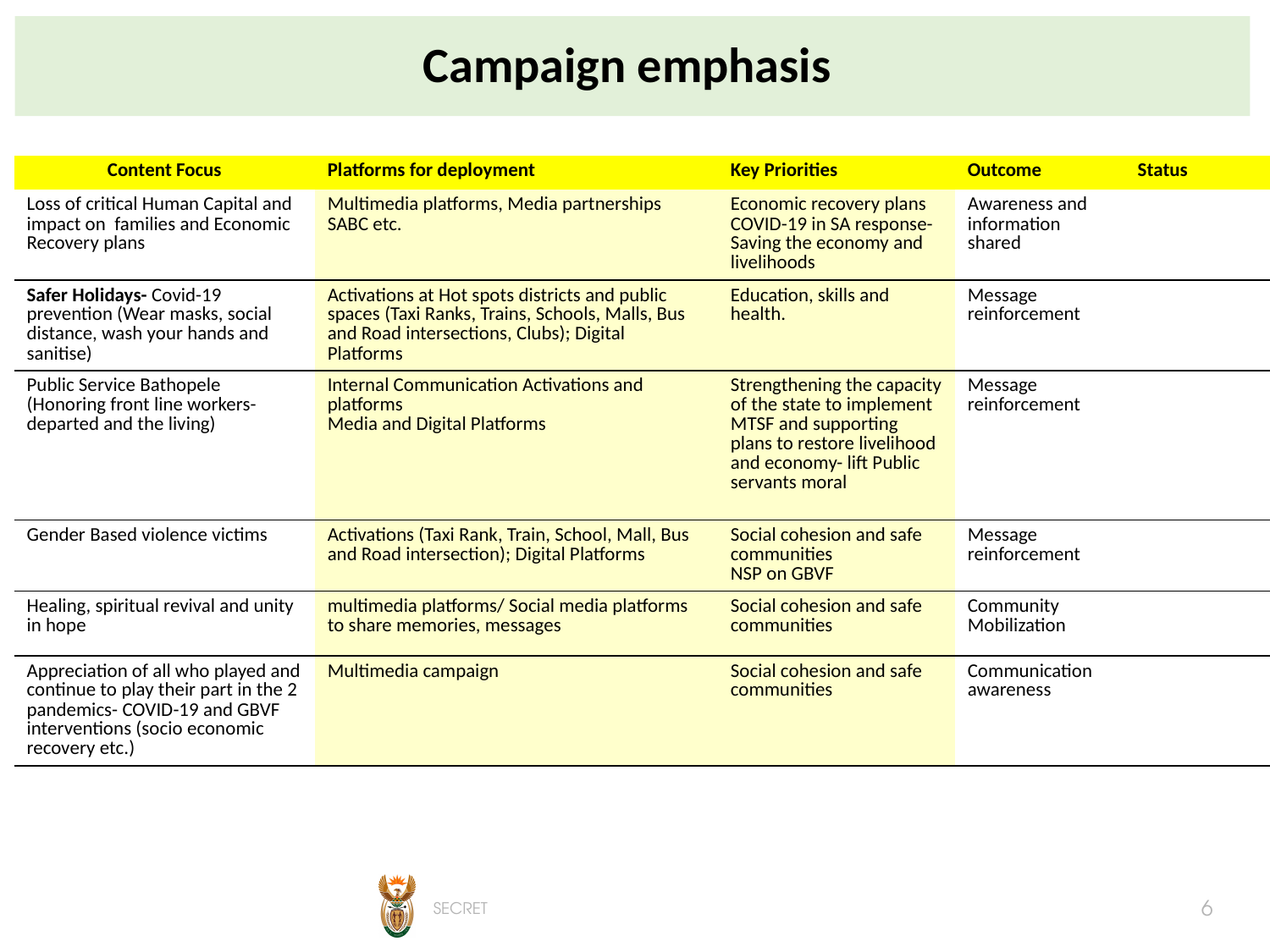

# Campaign emphasis
| Content Focus | Platforms for deployment | Key Priorities | Outcome | Status |
| --- | --- | --- | --- | --- |
| Loss of critical Human Capital and impact on families and Economic Recovery plans | Multimedia platforms, Media partnerships SABC etc. | Economic recovery plans COVID-19 in SA response- Saving the economy and livelihoods | Awareness and information shared |  |
| Safer Holidays- Covid-19 prevention (Wear masks, social distance, wash your hands and sanitise) | Activations at Hot spots districts and public spaces (Taxi Ranks, Trains, Schools, Malls, Bus and Road intersections, Clubs); Digital Platforms | Education, skills and health. | Message reinforcement |  |
| Public Service Bathopele (Honoring front line workers- departed and the living) | Internal Communication Activations and platforms Media and Digital Platforms | Strengthening the capacity of the state to implement MTSF and supporting plans to restore livelihood and economy- lift Public servants moral | Message reinforcement |  |
| Gender Based violence victims | Activations (Taxi Rank, Train, School, Mall, Bus and Road intersection); Digital Platforms | Social cohesion and safe communities  NSP on GBVF | Message reinforcement |  |
| Healing, spiritual revival and unity in hope | multimedia platforms/ Social media platforms to share memories, messages | Social cohesion and safe communities | Community Mobilization |  |
| Appreciation of all who played and continue to play their part in the 2 pandemics- COVID-19 and GBVF interventions (socio economic recovery etc.) | Multimedia campaign | Social cohesion and safe communities | Communication awareness |  |
SECRET
6